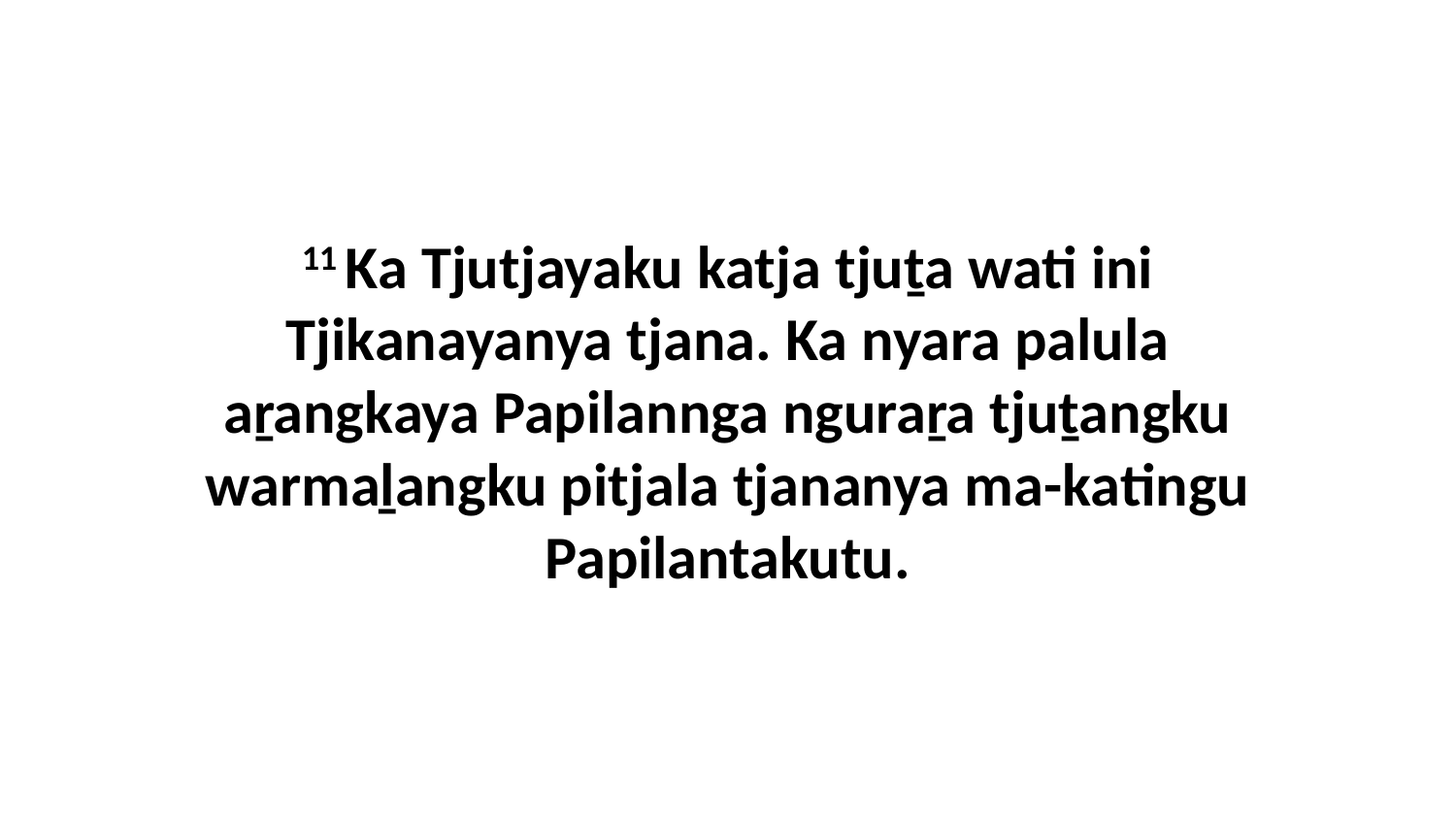

11 Ka Tjutjayaku katja tjuṯa wati ini Tjikanayanya tjana. Ka nyara palula aṟangkaya Papilannga nguraṟa tjuṯangku warmaḻangku pitjala tjananya ma-katingu Papilantakutu.